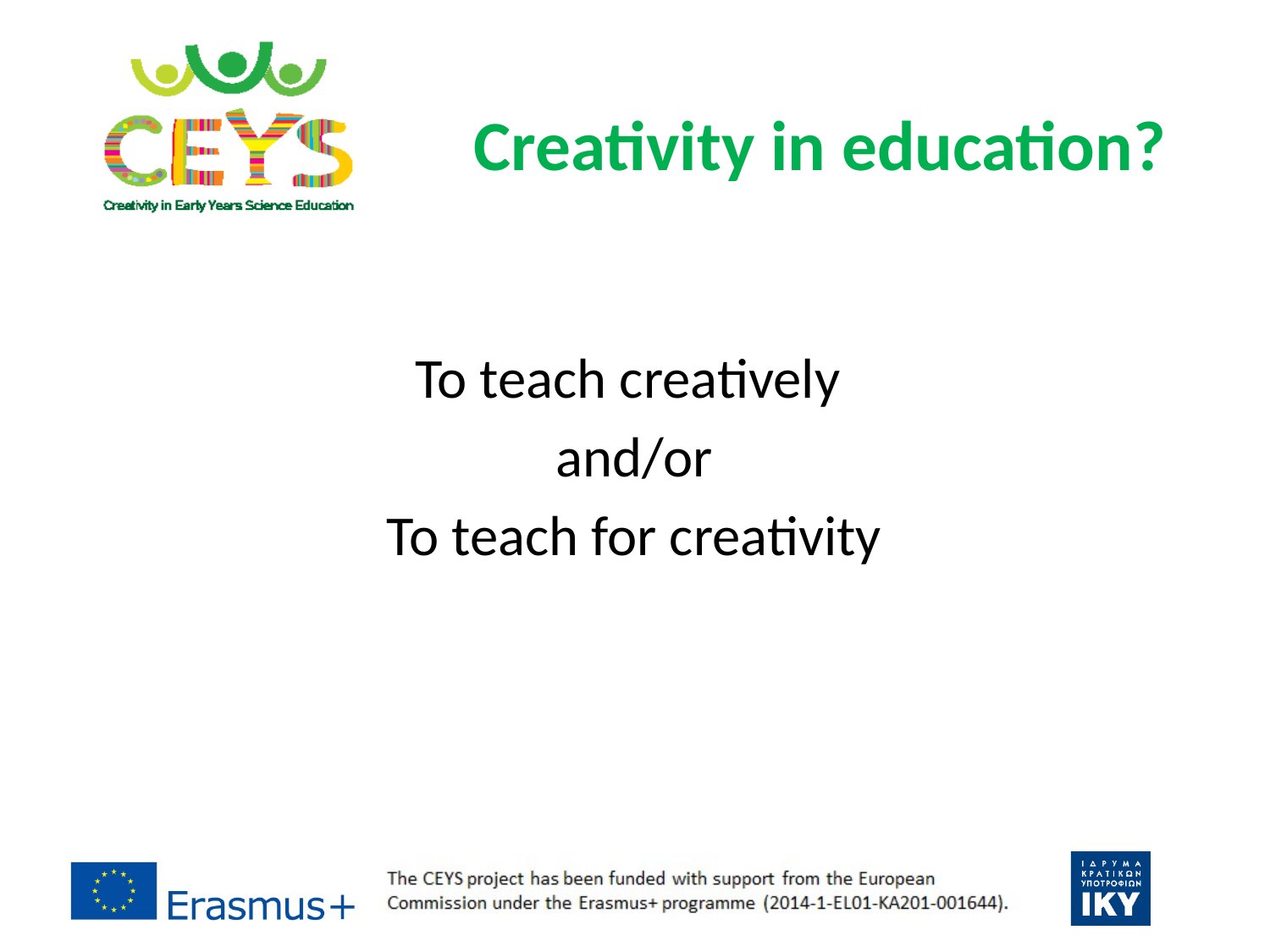

Creativity in education?

To teach creatively
and/or
To teach for creativity